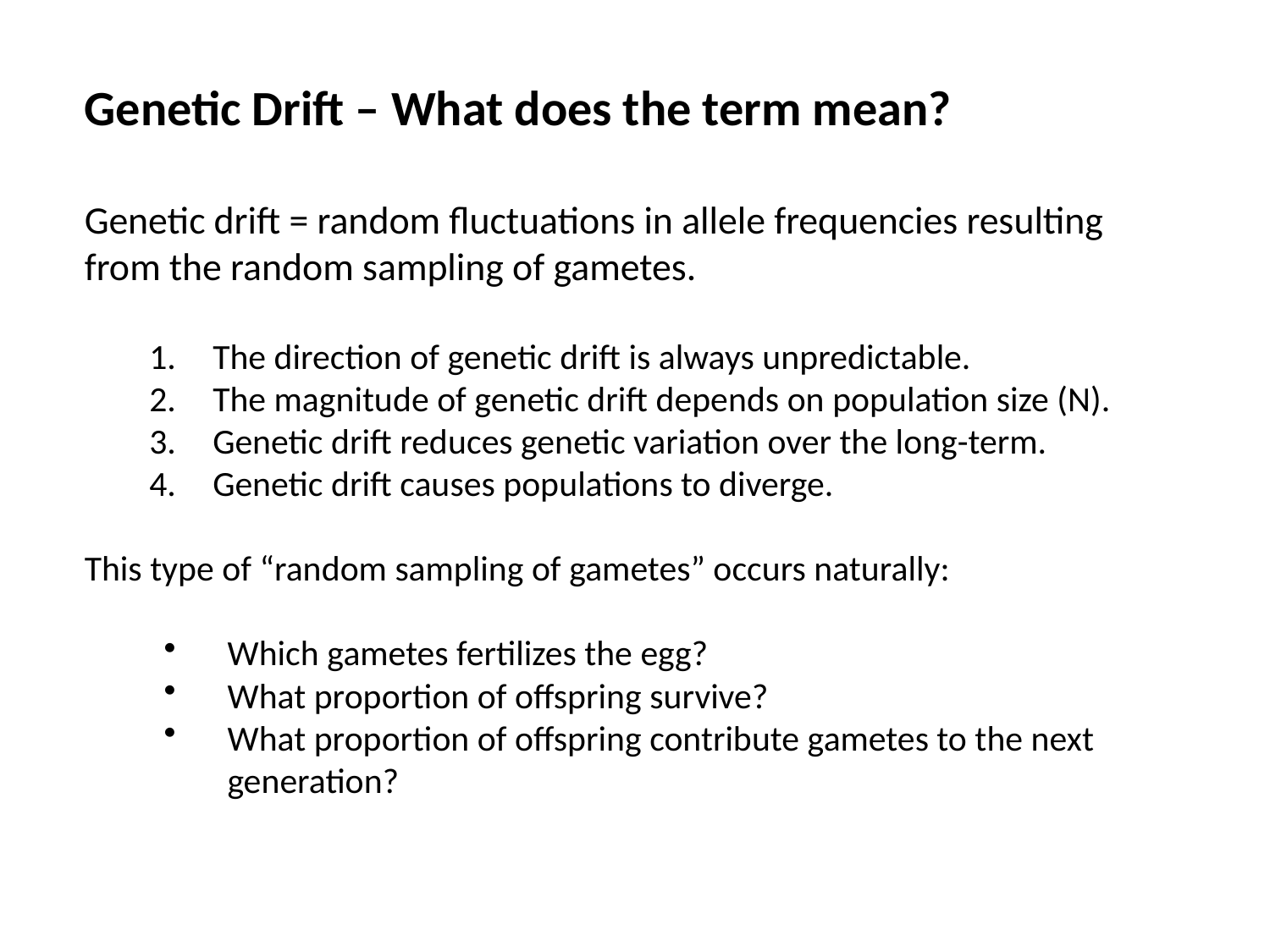

Genetic Drift – What does the term mean?

Genetic drift = random fluctuations in allele frequencies resulting from the random sampling of gametes.

The direction of genetic drift is always unpredictable.
The magnitude of genetic drift depends on population size (N).
Genetic drift reduces genetic variation over the long-term.
Genetic drift causes populations to diverge.

This type of “random sampling of gametes” occurs naturally:

Which gametes fertilizes the egg?
What proportion of offspring survive?
What proportion of offspring contribute gametes to the next generation?